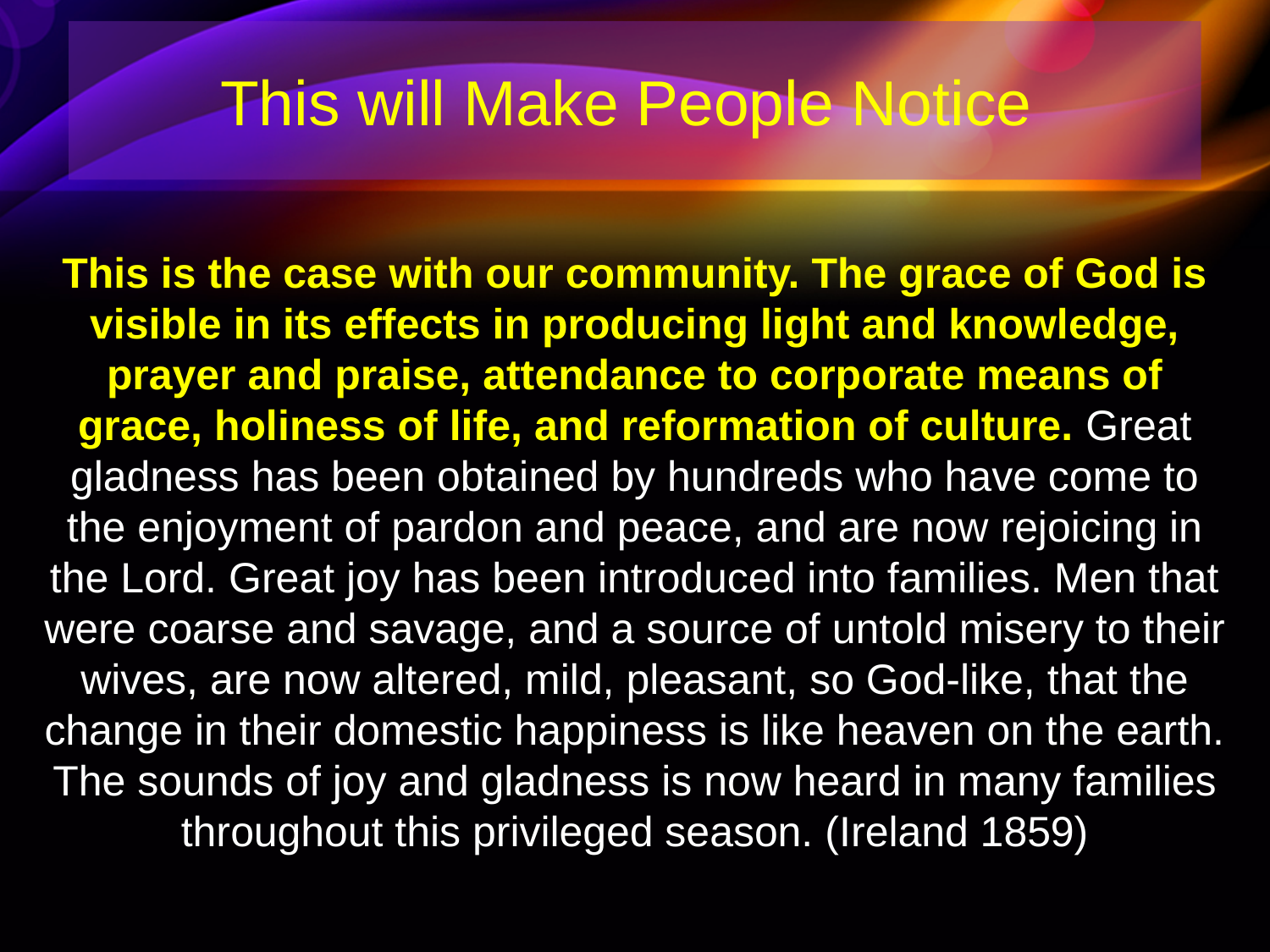

This will Make People Notice
This is the case with our community. The grace of God is visible in its effects in producing light and knowledge, prayer and praise, attendance to corporate means of grace, holiness of life, and reformation of culture. Great gladness has been obtained by hundreds who have come to the enjoyment of pardon and peace, and are now rejoicing in the Lord. Great joy has been introduced into families. Men that were coarse and savage, and a source of untold misery to their wives, are now altered, mild, pleasant, so God-like, that the change in their domestic happiness is like heaven on the earth. The sounds of joy and gladness is now heard in many families throughout this privileged season. (Ireland 1859)